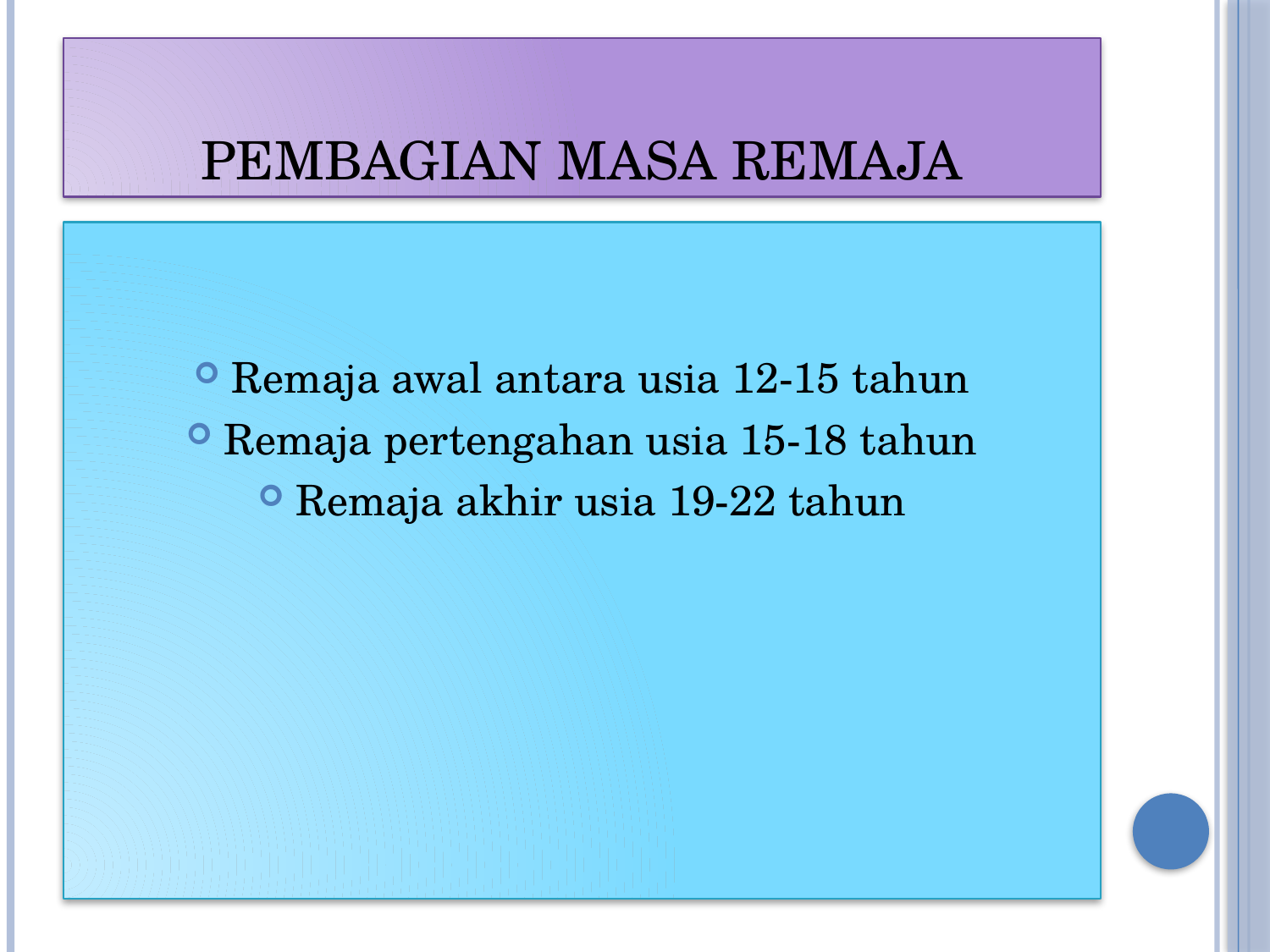

# Pembagian Masa Remaja

Remaja awal antara usia 12-15 tahun
Remaja pertengahan usia 15-18 tahun
Remaja akhir usia 19-22 tahun